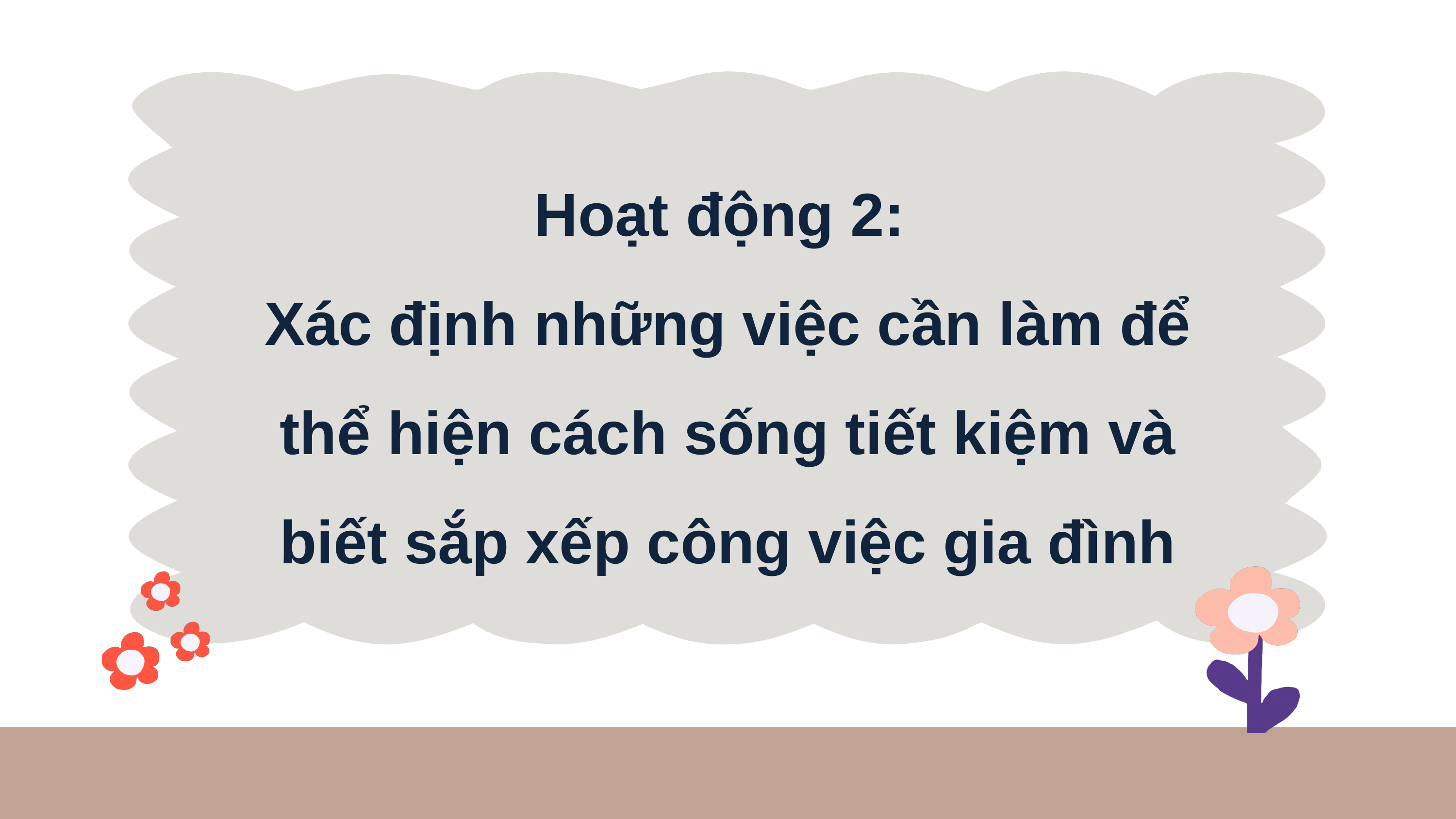

Hoạt động 2:
Xác định những việc cần làm để thể hiện cách sống tiết kiệm và biết sắp xếp công việc gia đình